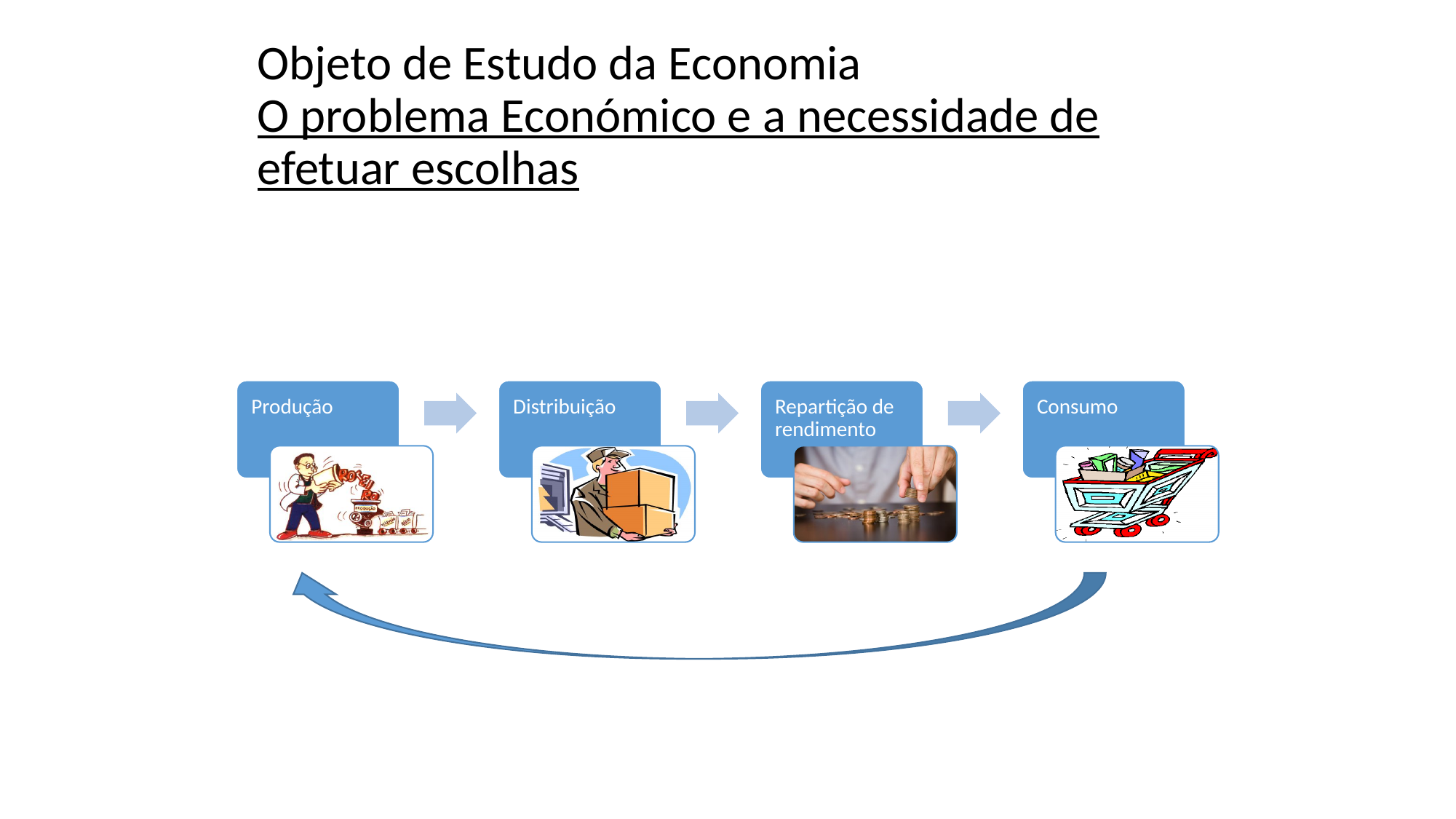

# Objeto de Estudo da Economia O problema Económico e a necessidade de efetuar escolhas
Produção

Distribuição

Repartição de rendimento

Consumo